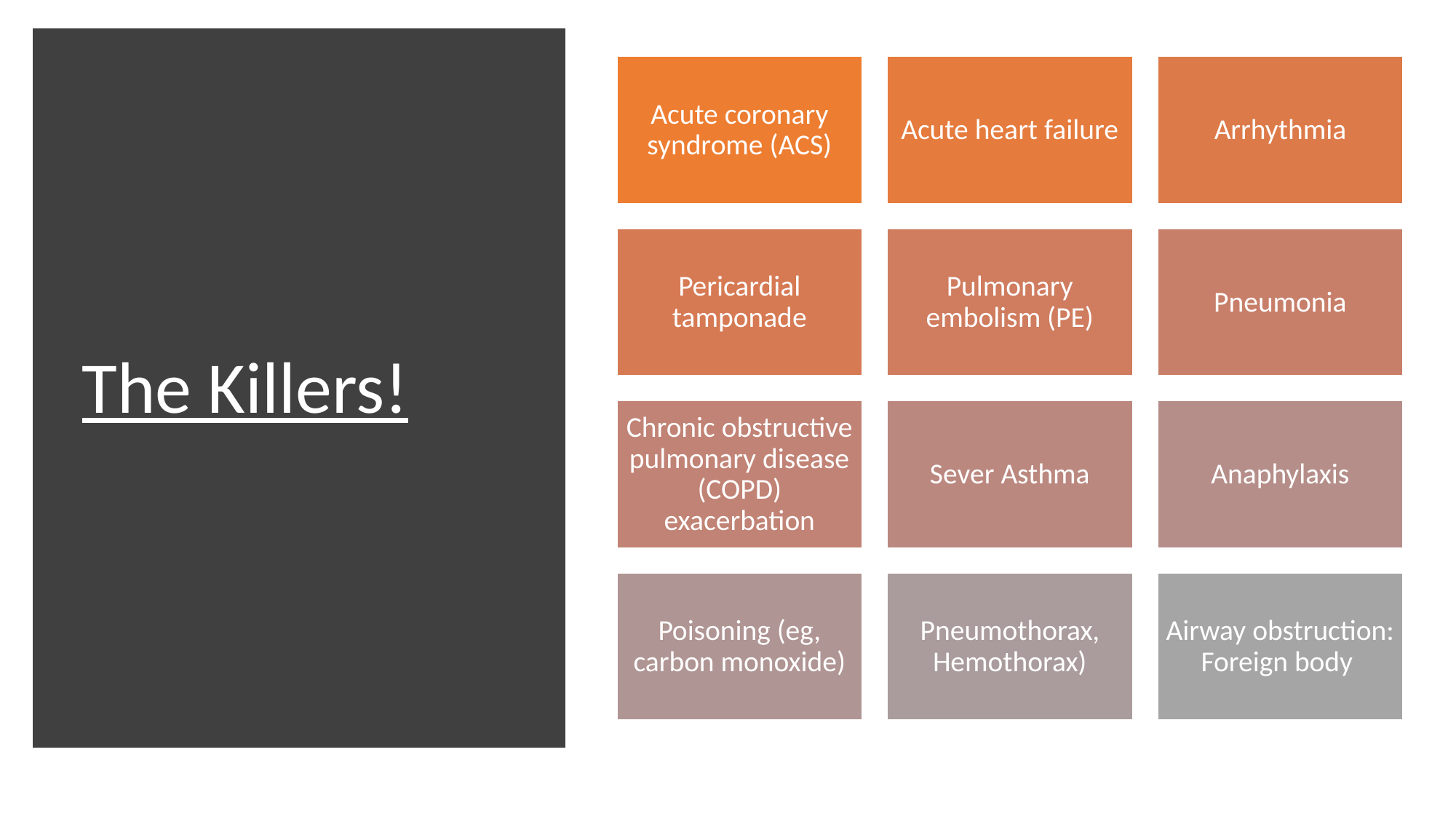

Acute coronary syndrome (ACS)
Acute heart failure
Arrhythmia
Pericardial tamponade
Pulmonary embolism (PE)
Pneumonia
Chronic obstructive pulmonary disease (COPD) exacerbation
Sever Asthma
Anaphylaxis
Poisoning (eg, carbon monoxide)
Pneumothorax, Hemothorax)
Airway obstruction: Foreign body
# The Killers!